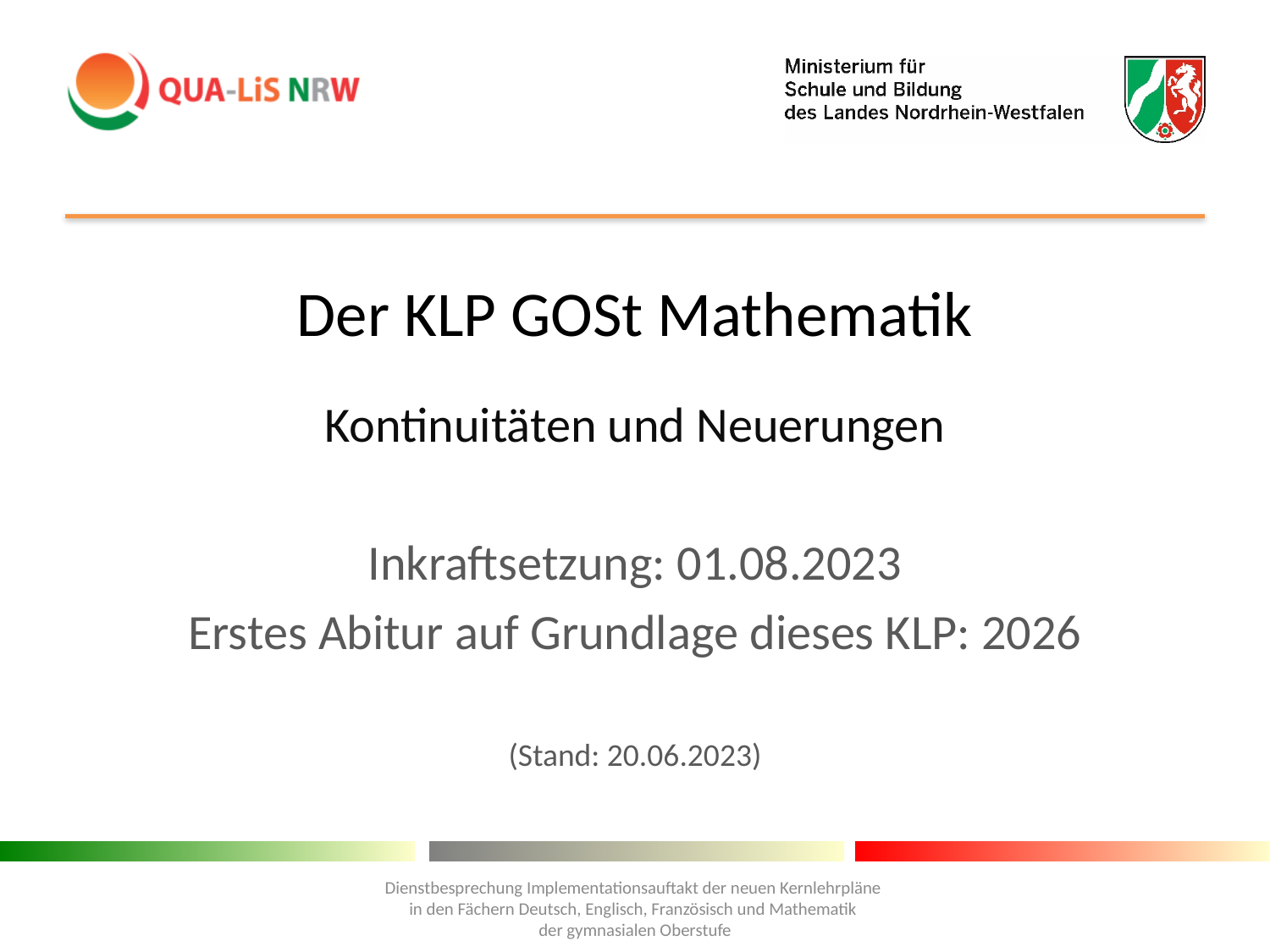

# Der KLP GOSt Mathematik
Kontinuitäten und Neuerungen

Inkraftsetzung: 01.08.2023
Erstes Abitur auf Grundlage dieses KLP: 2026

(Stand: 20.06.2023)

Dienstbesprechung Implementationsauftakt der neuen Kernlehrpläne
in den Fächern Deutsch, Englisch, Französisch und Mathematik
der gymnasialen Oberstufe